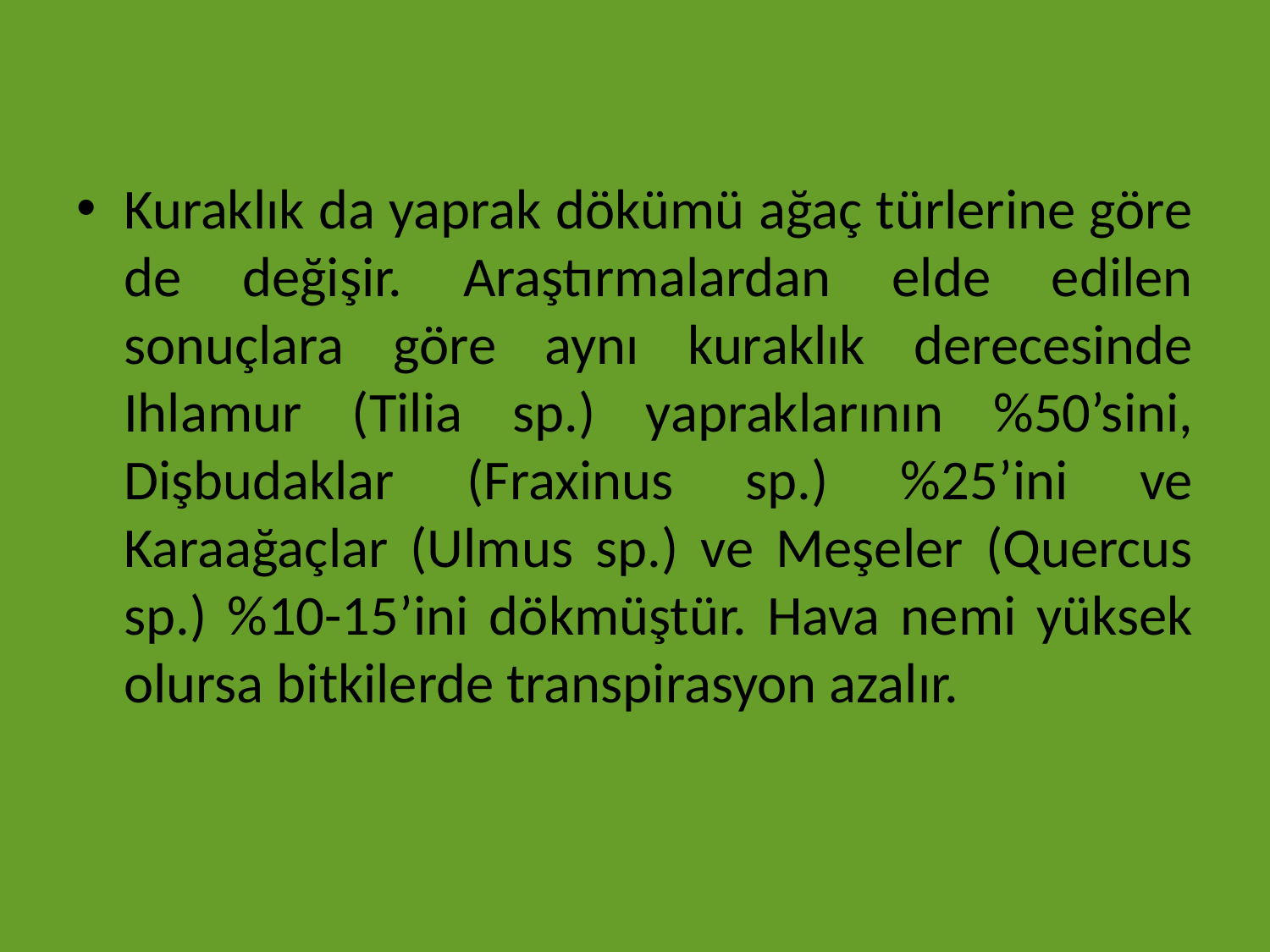

Kuraklık da yaprak dökümü ağaç türlerine göre de değişir. Araştırmalardan elde edilen sonuçlara göre aynı kuraklık derecesinde Ihlamur (Tilia sp.) yapraklarının %50’sini, Dişbudaklar (Fraxinus sp.) %25’ini ve Karaağaçlar (Ulmus sp.) ve Meşeler (Quercus sp.) %10-15’ini dökmüştür. Hava nemi yüksek olursa bitkilerde transpirasyon azalır.